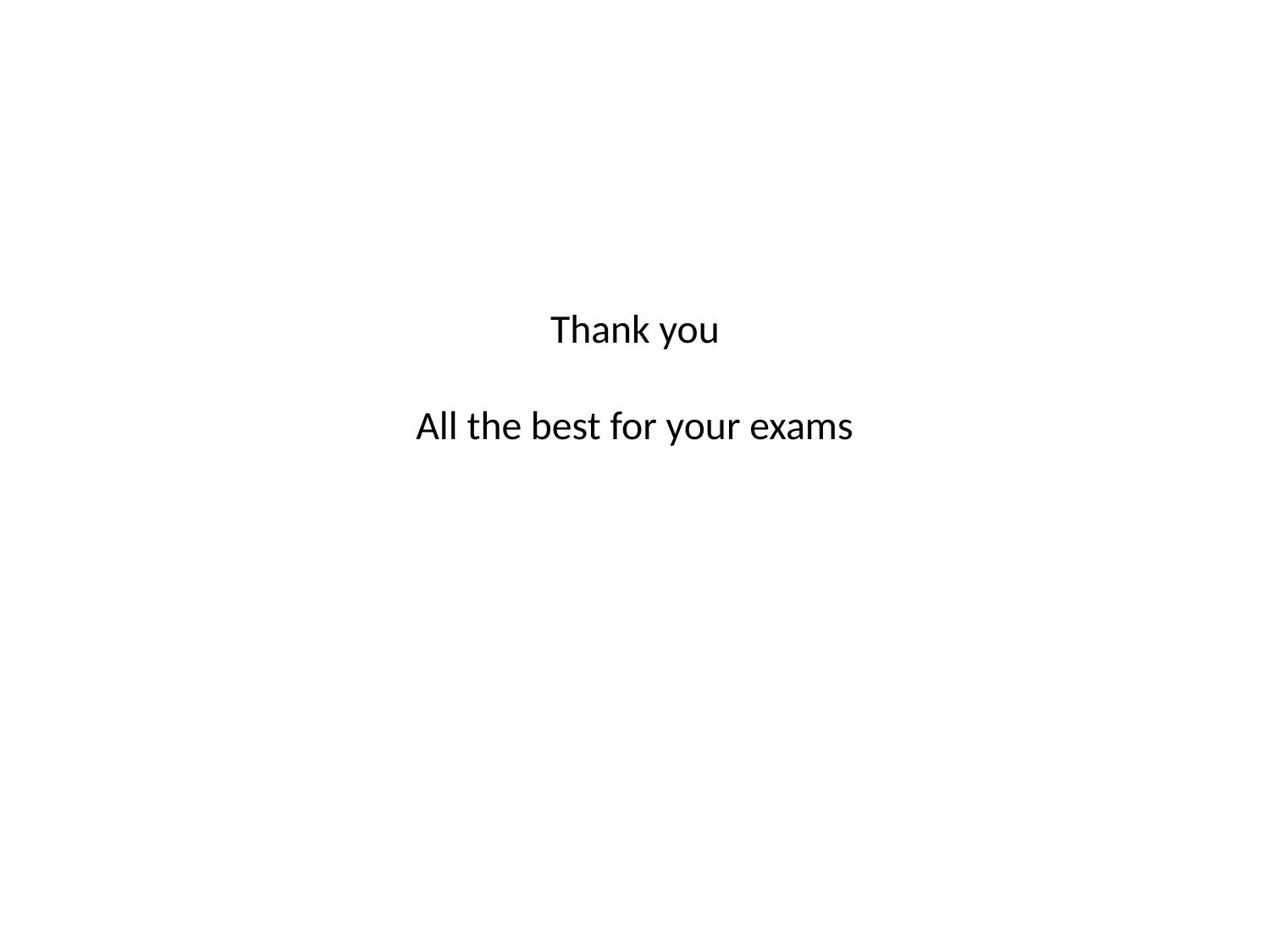

# Thank you All the best for your exams